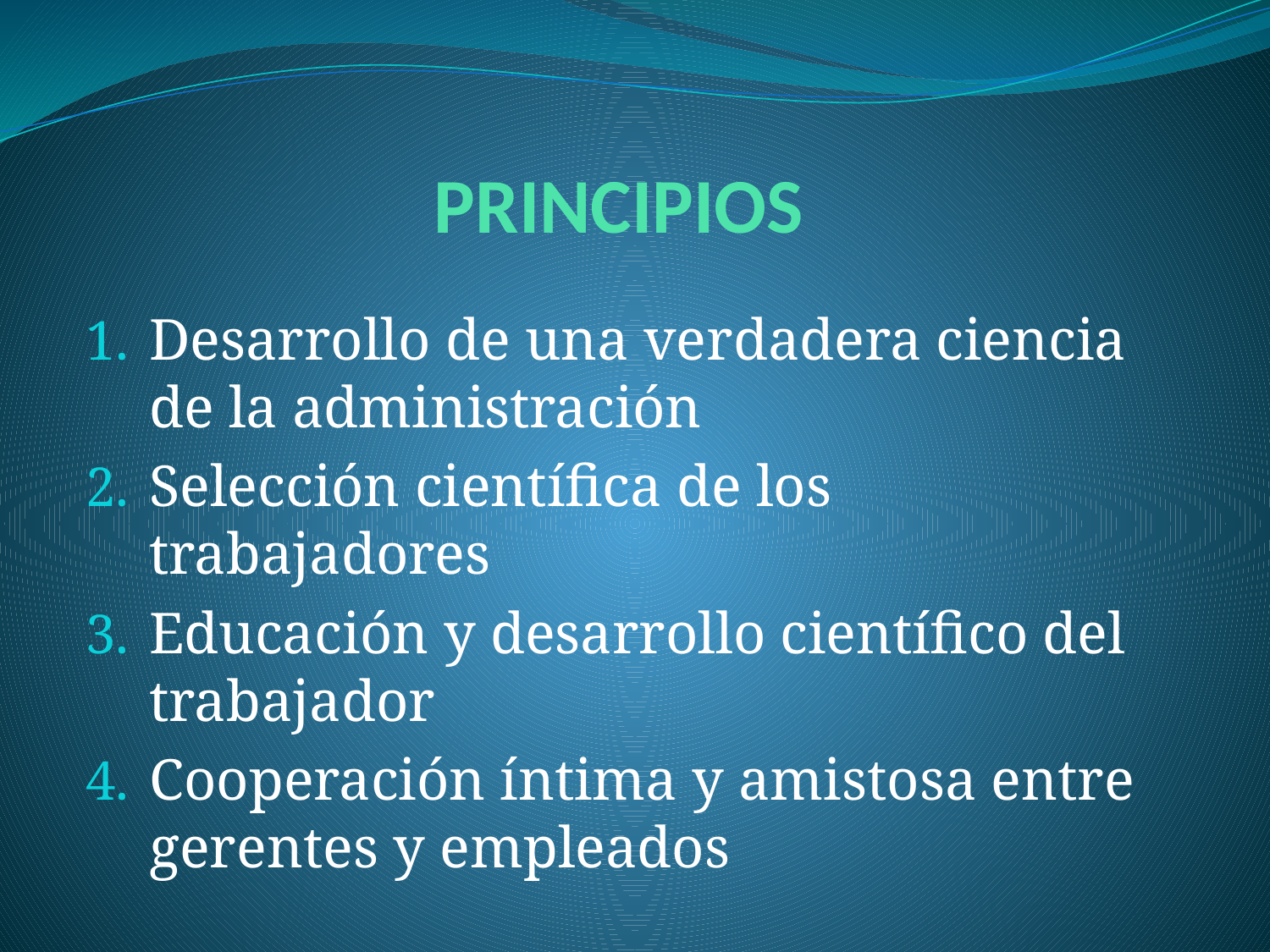

# PRINCIPIOS
Desarrollo de una verdadera ciencia de la administración
Selección científica de los trabajadores
Educación y desarrollo científico del trabajador
Cooperación íntima y amistosa entre gerentes y empleados